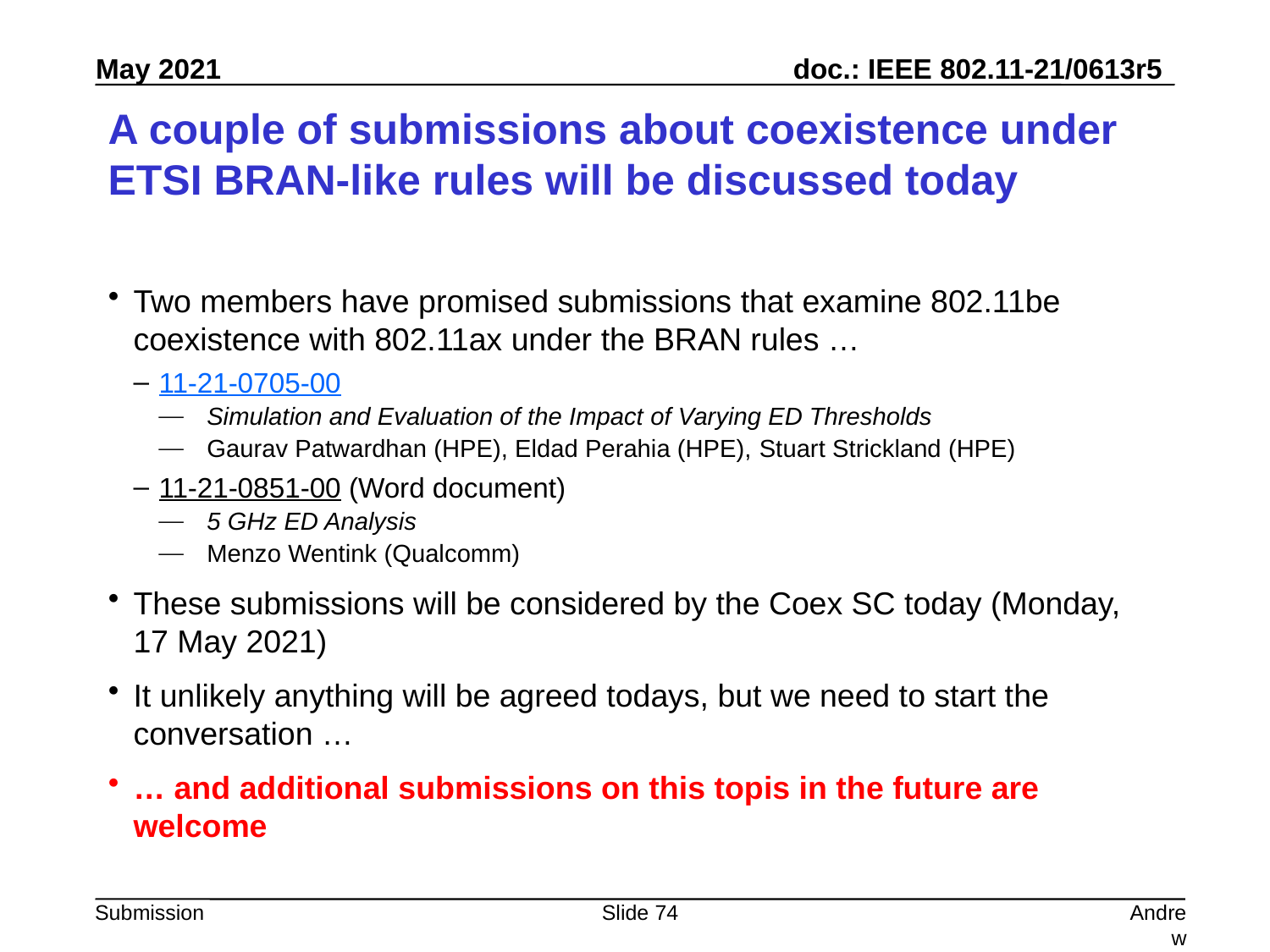

# A couple of submissions about coexistence under ETSI BRAN-like rules will be discussed today
Two members have promised submissions that examine 802.11be coexistence with 802.11ax under the BRAN rules …
11-21-0705-00
Simulation and Evaluation of the Impact of Varying ED Thresholds
Gaurav Patwardhan (HPE), Eldad Perahia (HPE), Stuart Strickland (HPE)
11-21-0851-00 (Word document)
5 GHz ED Analysis
Menzo Wentink (Qualcomm)
These submissions will be considered by the Coex SC today (Monday,
17 May 2021)
It unlikely anything will be agreed todays, but we need to start the conversation …
… and additional submissions on this topis in the future are welcome
Slide 74
Andrew Myles, Cisco